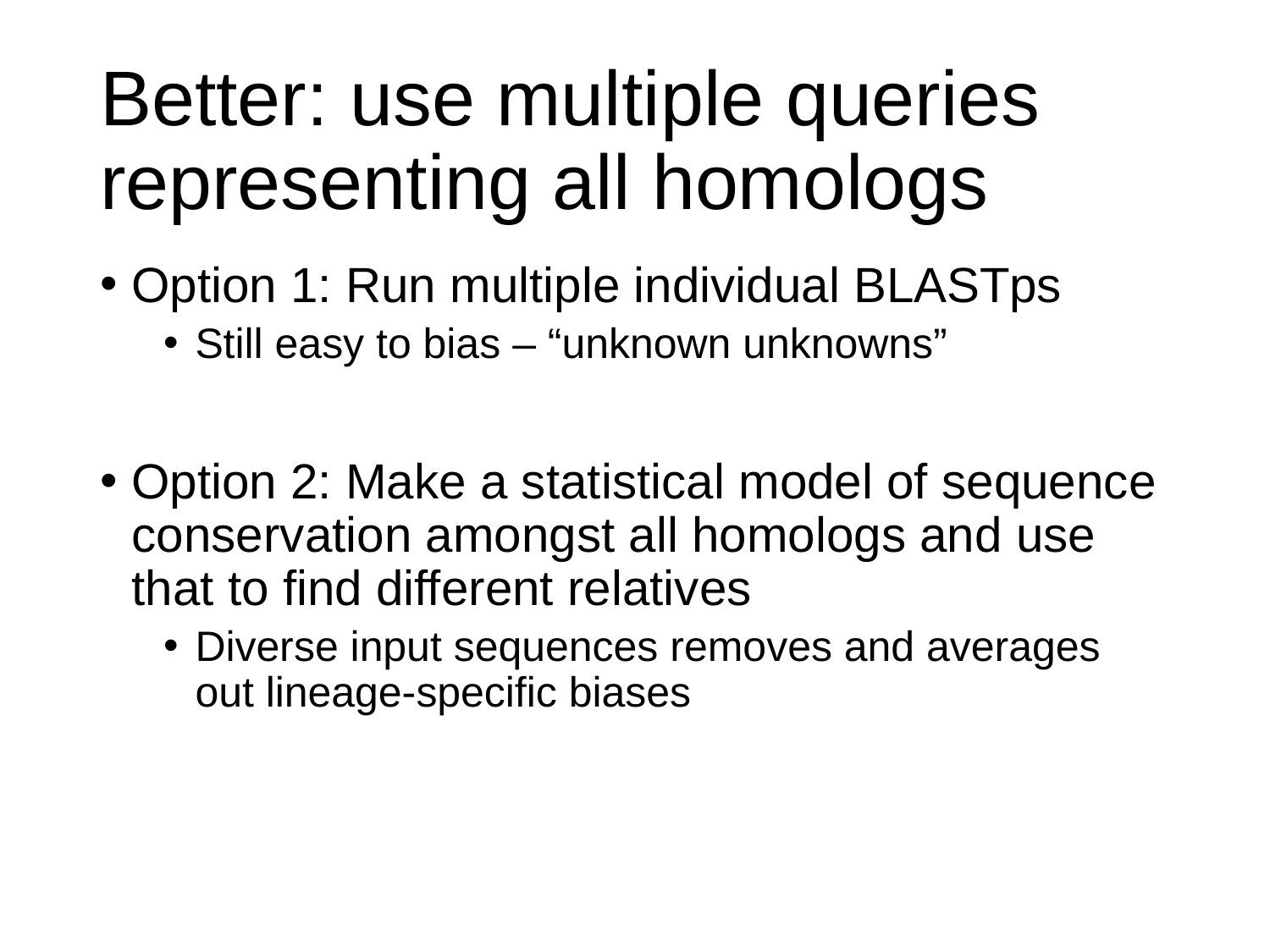

# Better: use multiple queries representing all homologs
Option 1: Run multiple individual BLASTps
Still easy to bias – “unknown unknowns”

Option 2: Make a statistical model of sequence conservation amongst all homologs and use that to find different relatives
Diverse input sequences removes and averages out lineage-specific biases